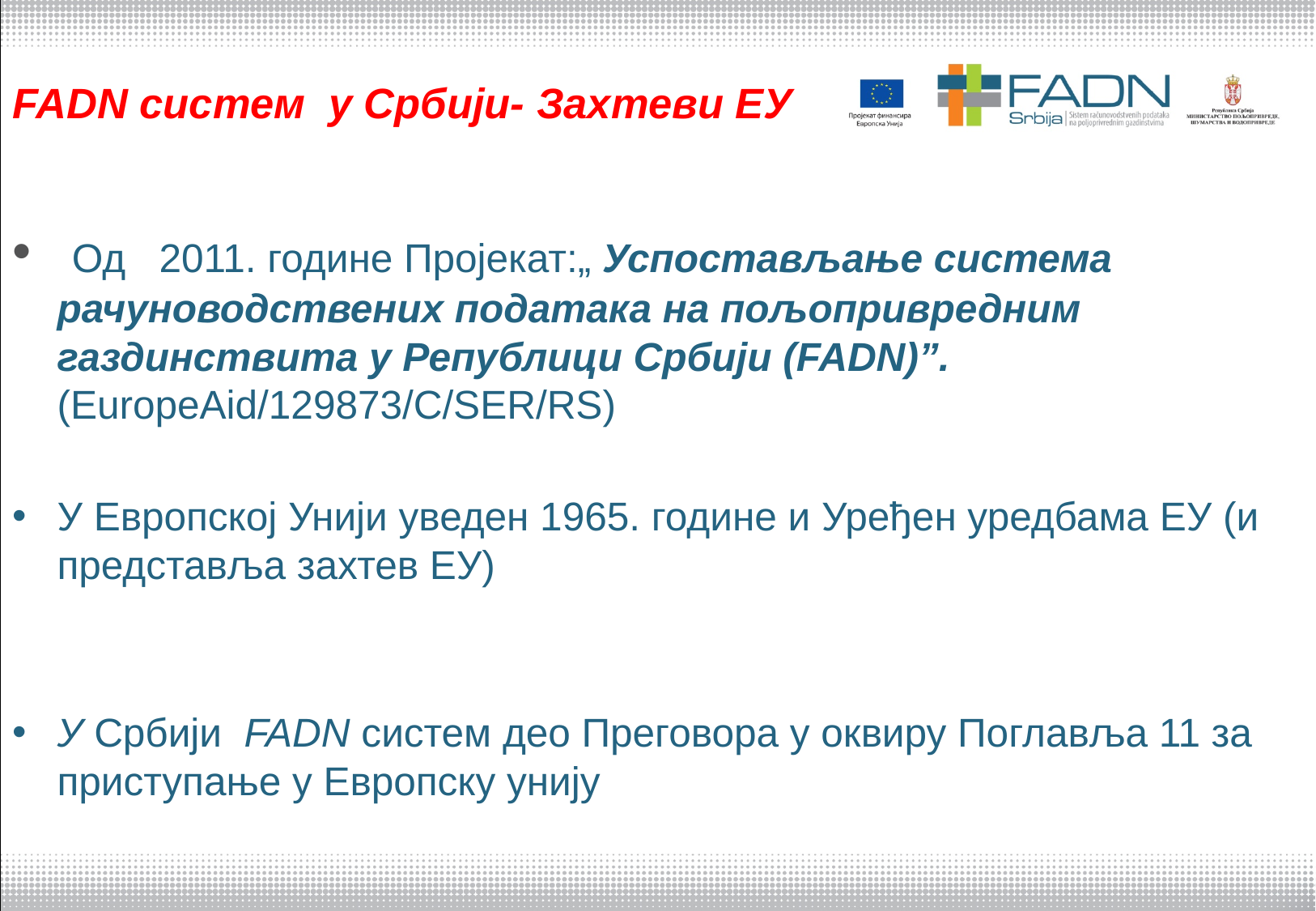

# FADN систем  у Србији- Захтеви ЕУ
 Од   2011. године Пројекат:„ Успостављање система рачуноводствених података на пољопривредним газдинствиma у Републици Србији (FADN)”.   (EuropeAid/129873/C/SER/RS)

У Европској Унији уведен 1965. године и Уређен уредбама ЕУ (и представља захтев ЕУ)

У Србији  FADN систем део Преговора у оквиру Поглавља 11 за приступање у Европску унију